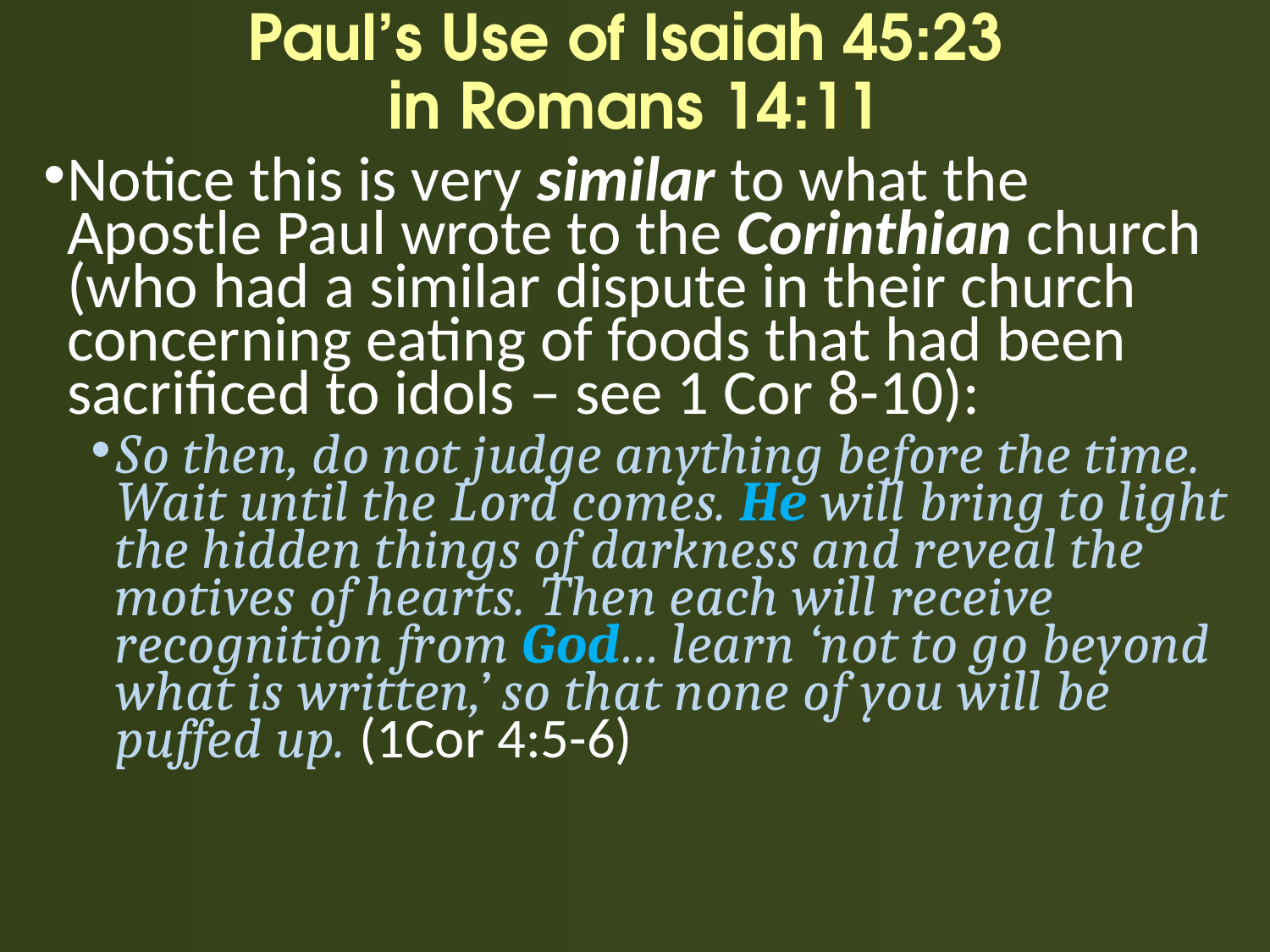

# Paul’s Use of Isaiah 45:23 in Romans 14:11
Notice this is very similar to what the Apostle Paul wrote to the Corinthian church (who had a similar dispute in their church concerning eating of foods that had been sacrificed to idols – see 1 Cor 8-10):
So then, do not judge anything before the time. Wait until the Lord comes. He will bring to light the hidden things of darkness and reveal the motives of hearts. Then each will receive recognition from God… learn ‘not to go beyond what is written,’ so that none of you will be puffed up. (1Cor 4:5-6)